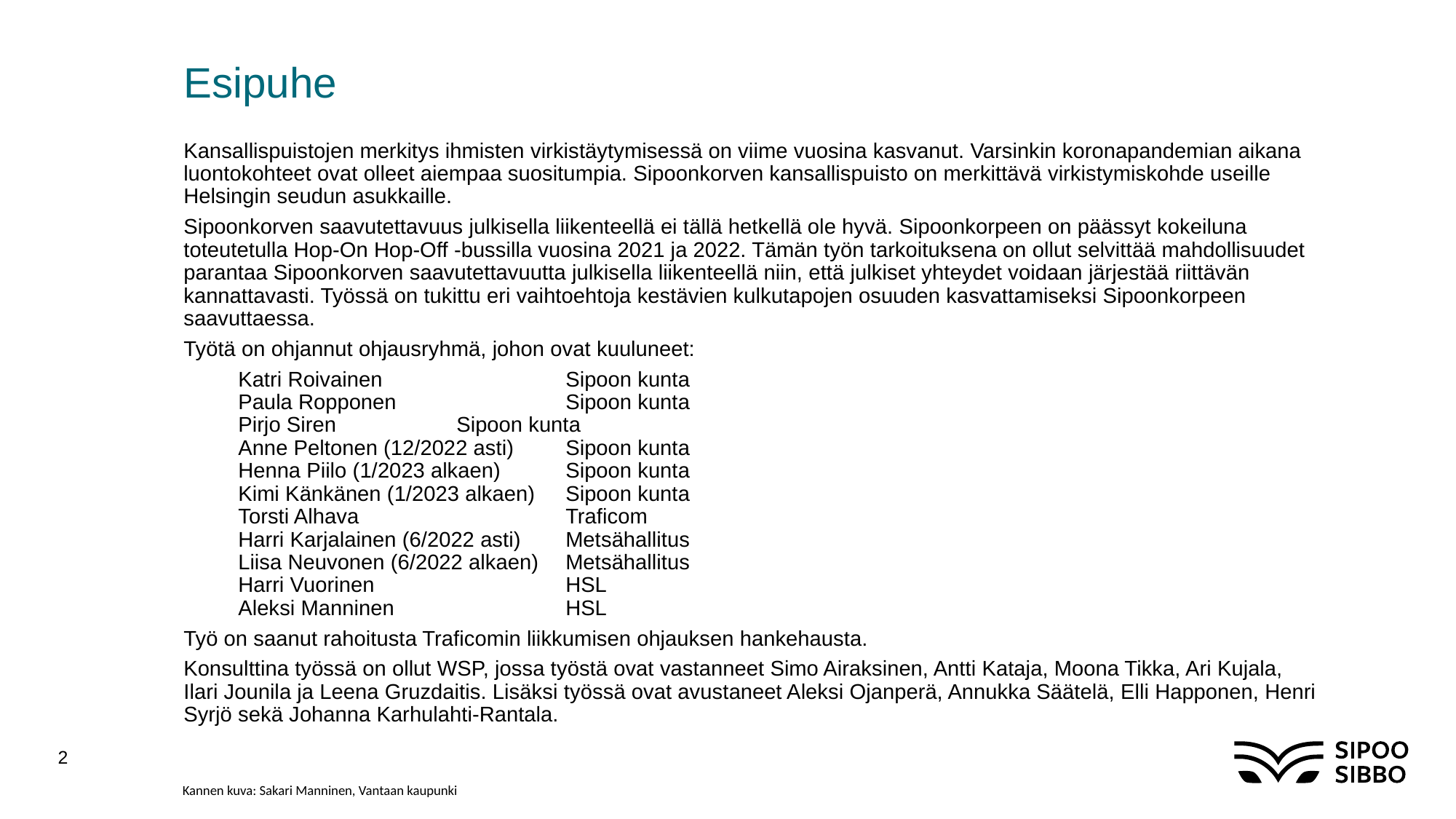

# Esipuhe
Kansallispuistojen merkitys ihmisten virkistäytymisessä on viime vuosina kasvanut. Varsinkin koronapandemian aikana luontokohteet ovat olleet aiempaa suositumpia. Sipoonkorven kansallispuisto on merkittävä virkistymiskohde useille Helsingin seudun asukkaille.
Sipoonkorven saavutettavuus julkisella liikenteellä ei tällä hetkellä ole hyvä. Sipoonkorpeen on päässyt kokeiluna toteutetulla Hop-On Hop-Off -bussilla vuosina 2021 ja 2022. Tämän työn tarkoituksena on ollut selvittää mahdollisuudet parantaa Sipoonkorven saavutettavuutta julkisella liikenteellä niin, että julkiset yhteydet voidaan järjestää riittävän kannattavasti. Työssä on tukittu eri vaihtoehtoja kestävien kulkutapojen osuuden kasvattamiseksi Sipoonkorpeen saavuttaessa.
Työtä on ohjannut ohjausryhmä, johon ovat kuuluneet:
Katri Roivainen 		Sipoon kunta
Paula Ropponen		Sipoon kunta
Pirjo Siren		Sipoon kunta
Anne Peltonen (12/2022 asti)	Sipoon kunta
Henna Piilo (1/2023 alkaen)	Sipoon kunta
Kimi Känkänen (1/2023 alkaen) 	Sipoon kunta
Torsti Alhava		Traficom
Harri Karjalainen (6/2022 asti)	Metsähallitus
Liisa Neuvonen (6/2022 alkaen)	Metsähallitus
Harri Vuorinen		HSL
Aleksi Manninen		HSL
Työ on saanut rahoitusta Traficomin liikkumisen ohjauksen hankehausta.
Konsulttina työssä on ollut WSP, jossa työstä ovat vastanneet Simo Airaksinen, Antti Kataja, Moona Tikka, Ari Kujala, Ilari Jounila ja Leena Gruzdaitis. Lisäksi työssä ovat avustaneet Aleksi Ojanperä, Annukka Säätelä, Elli Happonen, Henri Syrjö sekä Johanna Karhulahti-Rantala.

Kannen kuva: Sakari Manninen, Vantaan kaupunki